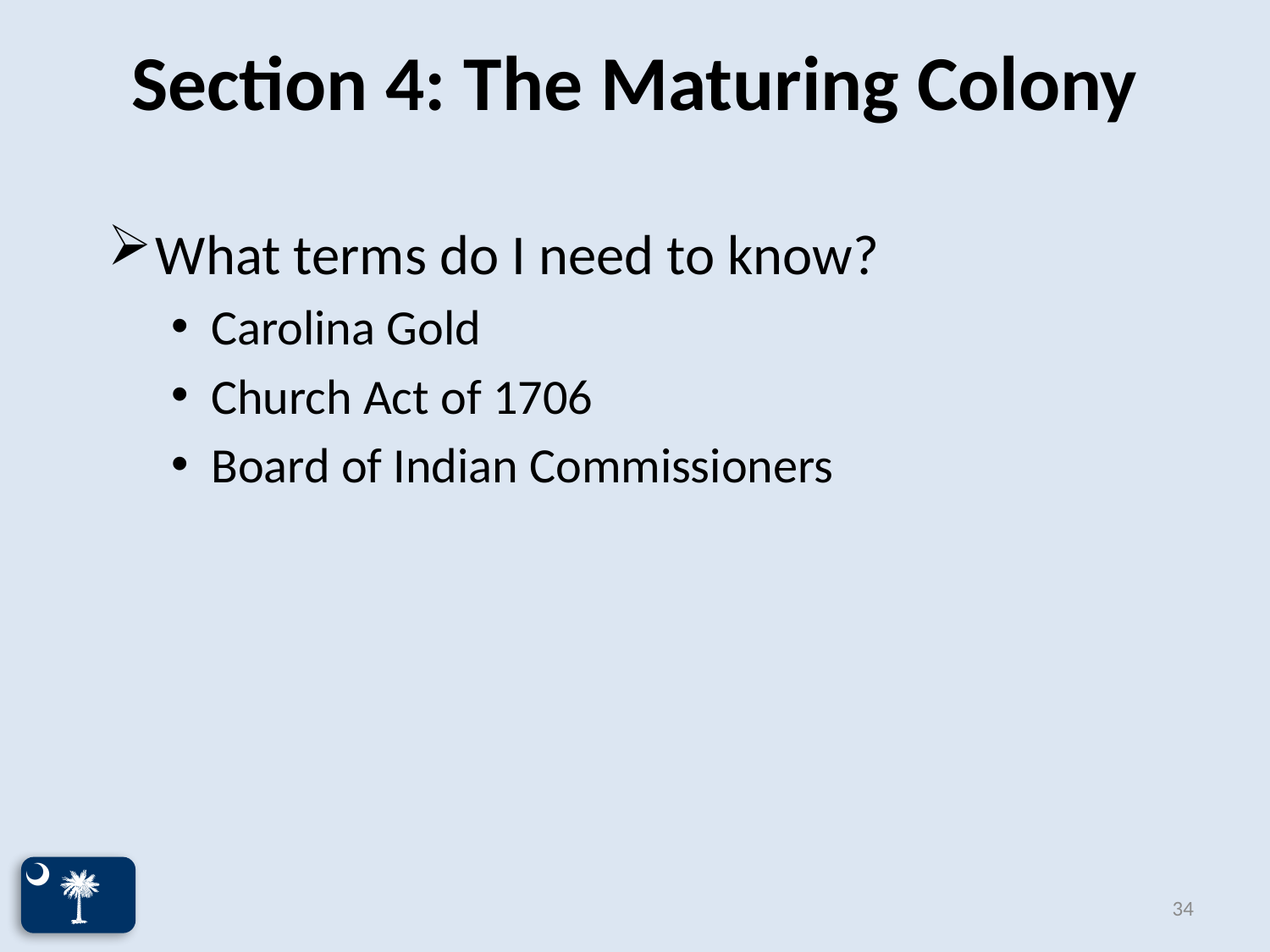

# Section 4: The Maturing Colony
What terms do I need to know?
Carolina Gold
Church Act of 1706
Board of Indian Commissioners

34